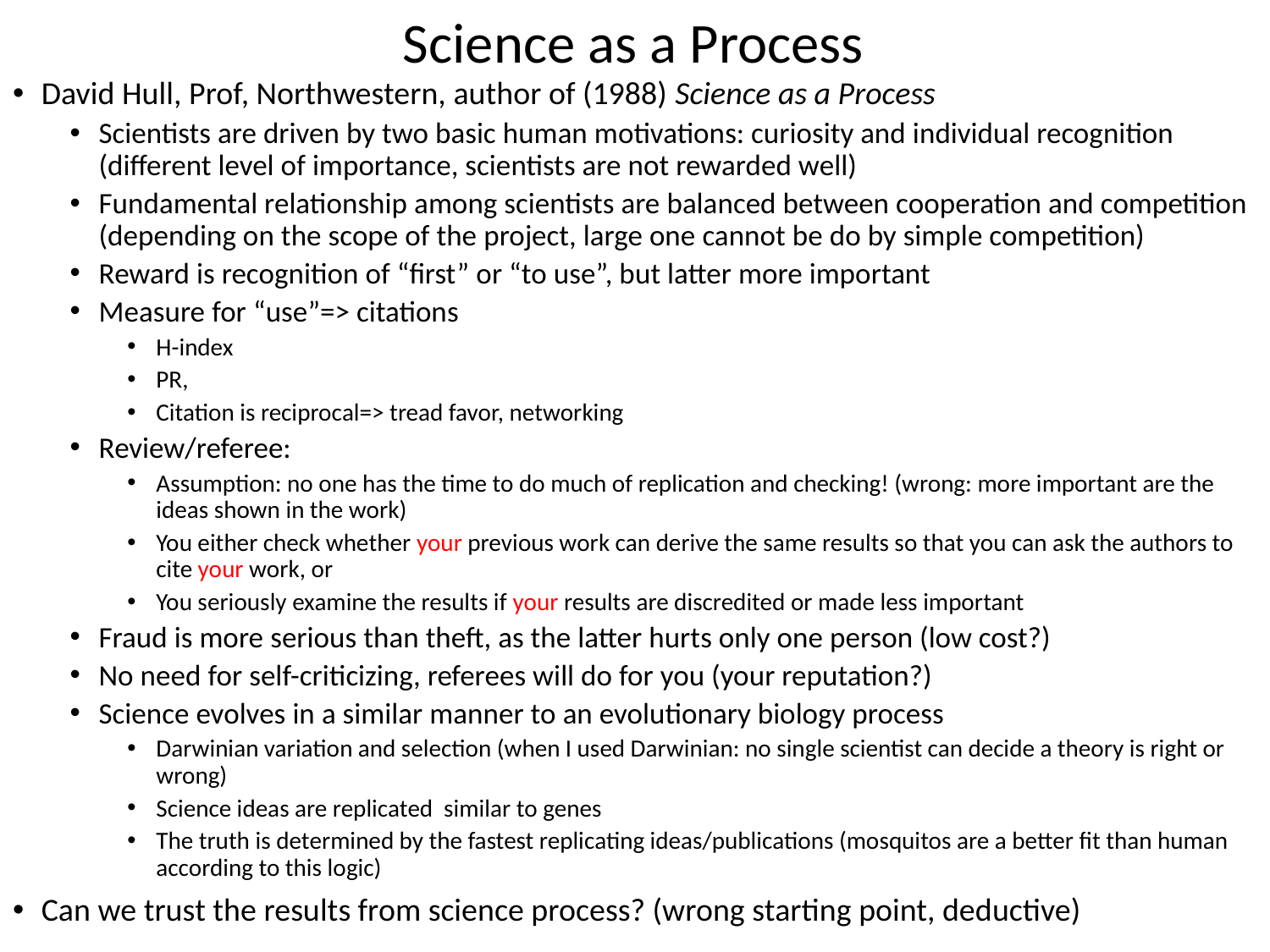

# Science as a Process
David Hull, Prof, Northwestern, author of (1988) Science as a Process
Scientists are driven by two basic human motivations: curiosity and individual recognition (different level of importance, scientists are not rewarded well)
Fundamental relationship among scientists are balanced between cooperation and competition (depending on the scope of the project, large one cannot be do by simple competition)
Reward is recognition of “first” or “to use”, but latter more important
Measure for “use”=> citations
H-index
PR,
Citation is reciprocal=> tread favor, networking
Review/referee:
Assumption: no one has the time to do much of replication and checking! (wrong: more important are the ideas shown in the work)
You either check whether your previous work can derive the same results so that you can ask the authors to cite your work, or
You seriously examine the results if your results are discredited or made less important
Fraud is more serious than theft, as the latter hurts only one person (low cost?)
No need for self-criticizing, referees will do for you (your reputation?)
Science evolves in a similar manner to an evolutionary biology process
Darwinian variation and selection (when I used Darwinian: no single scientist can decide a theory is right or wrong)
Science ideas are replicated  similar to genes
The truth is determined by the fastest replicating ideas/publications (mosquitos are a better fit than human according to this logic)
Can we trust the results from science process? (wrong starting point, deductive)